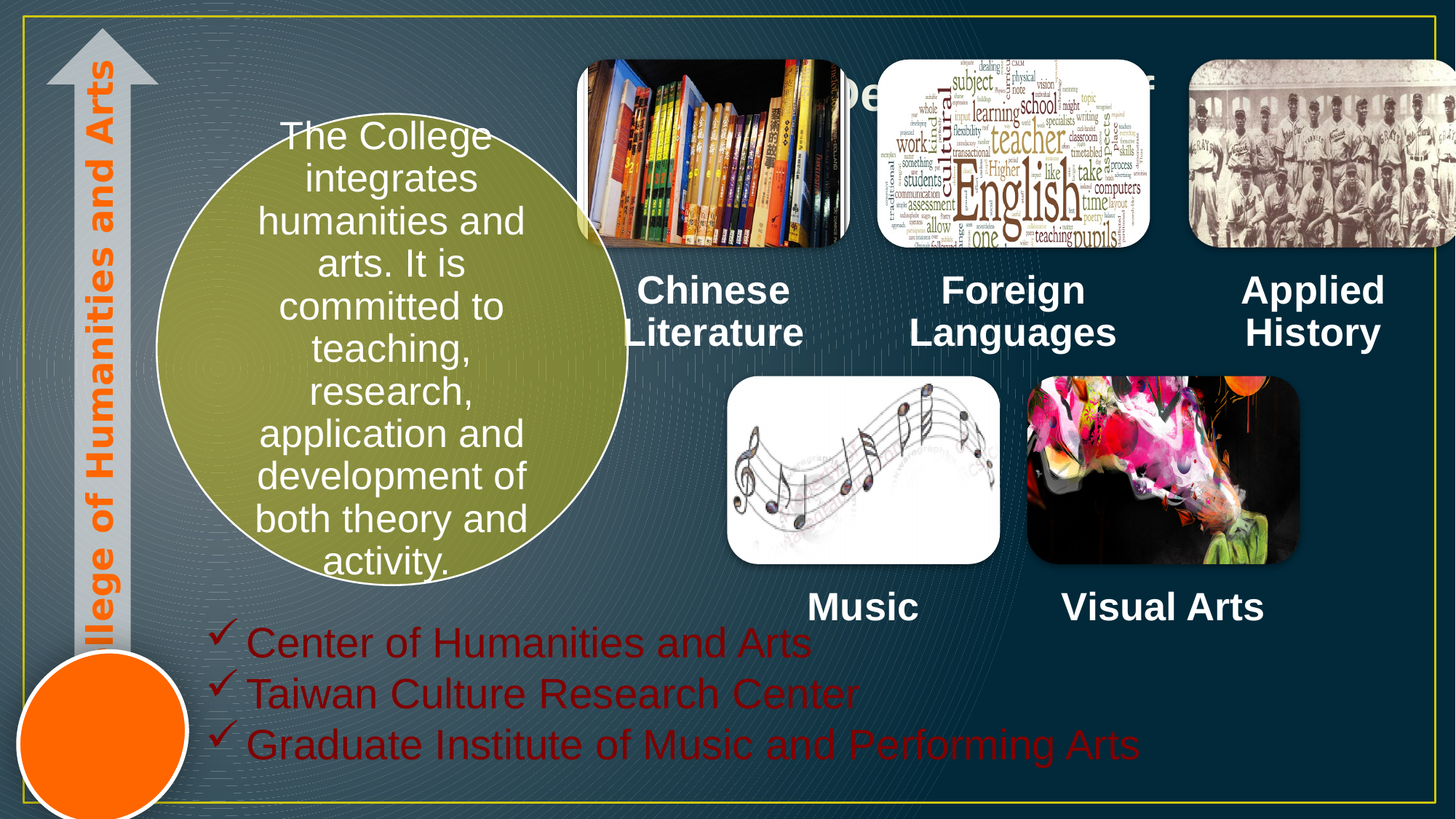

Department of

Center of Humanities and Arts
Taiwan Culture Research Center
Graduate Institute of Music and Performing Arts

Chinese Literature
Foreign Languages
Applied History
Music
Visual Arts
The College  integrates humanities and arts. It is committed to teaching, research, application and development of both theory and activity.
College of Humanities and Arts